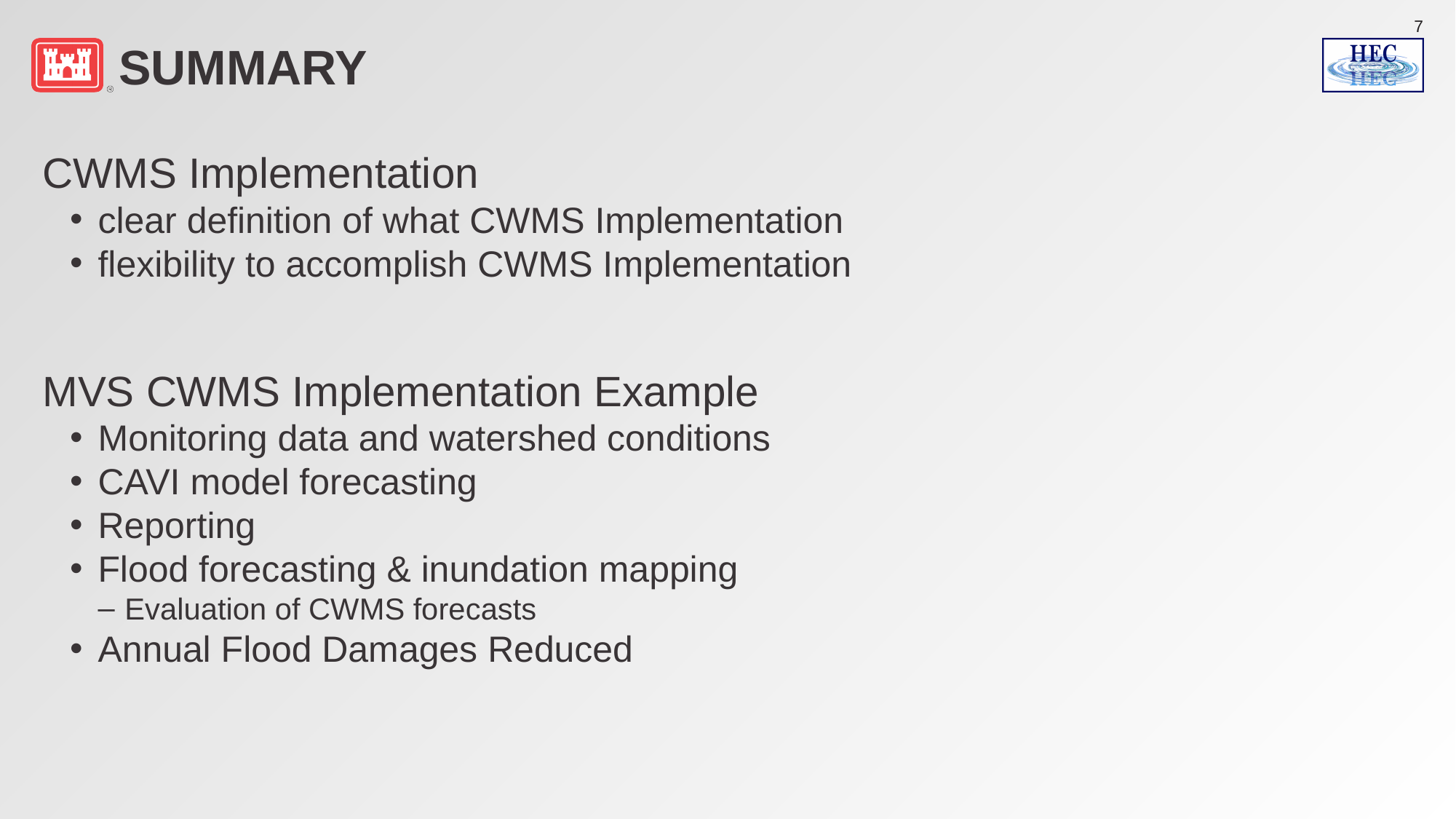

# Summary
CWMS Implementation
clear definition of what CWMS Implementation
flexibility to accomplish CWMS Implementation

MVS CWMS Implementation Example
Monitoring data and watershed conditions
CAVI model forecasting
Reporting
Flood forecasting & inundation mapping
Evaluation of CWMS forecasts
Annual Flood Damages Reduced